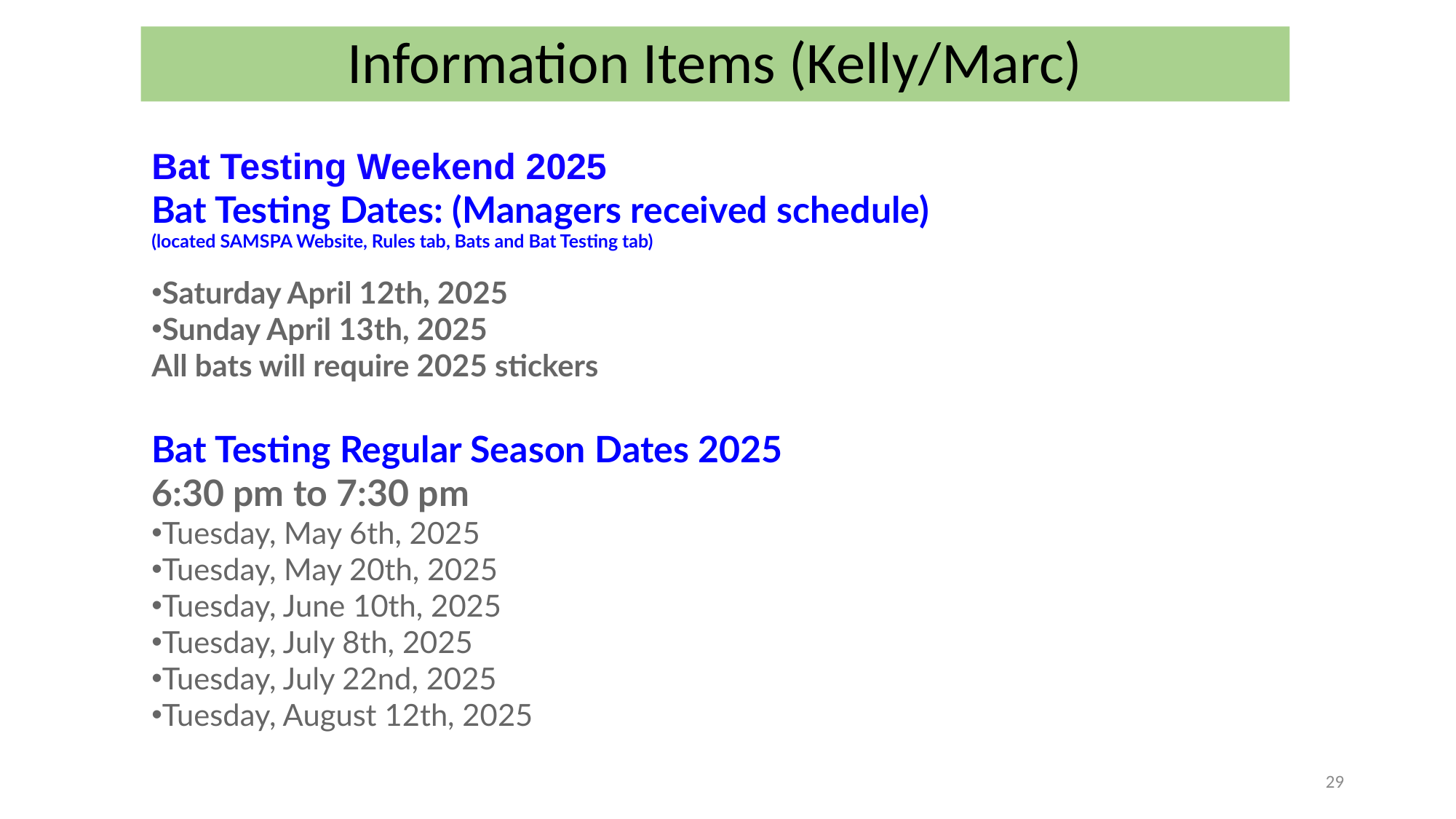

# Information Items (Kelly/Marc)

Bat Testing Weekend 2025
Bat Testing Dates: (Managers received schedule)
(located SAMSPA Website, Rules tab, Bats and Bat Testing tab)

Saturday April 12th, 2025
Sunday April 13th, 2025
All bats will require 2025 stickers

Bat Testing Regular Season Dates 2025
6:30 pm to 7:30 pm
Tuesday, May 6th, 2025
Tuesday, May 20th, 2025
Tuesday, June 10th, 2025
Tuesday, July 8th, 2025
Tuesday, July 22nd, 2025
Tuesday, August 12th, 2025
29